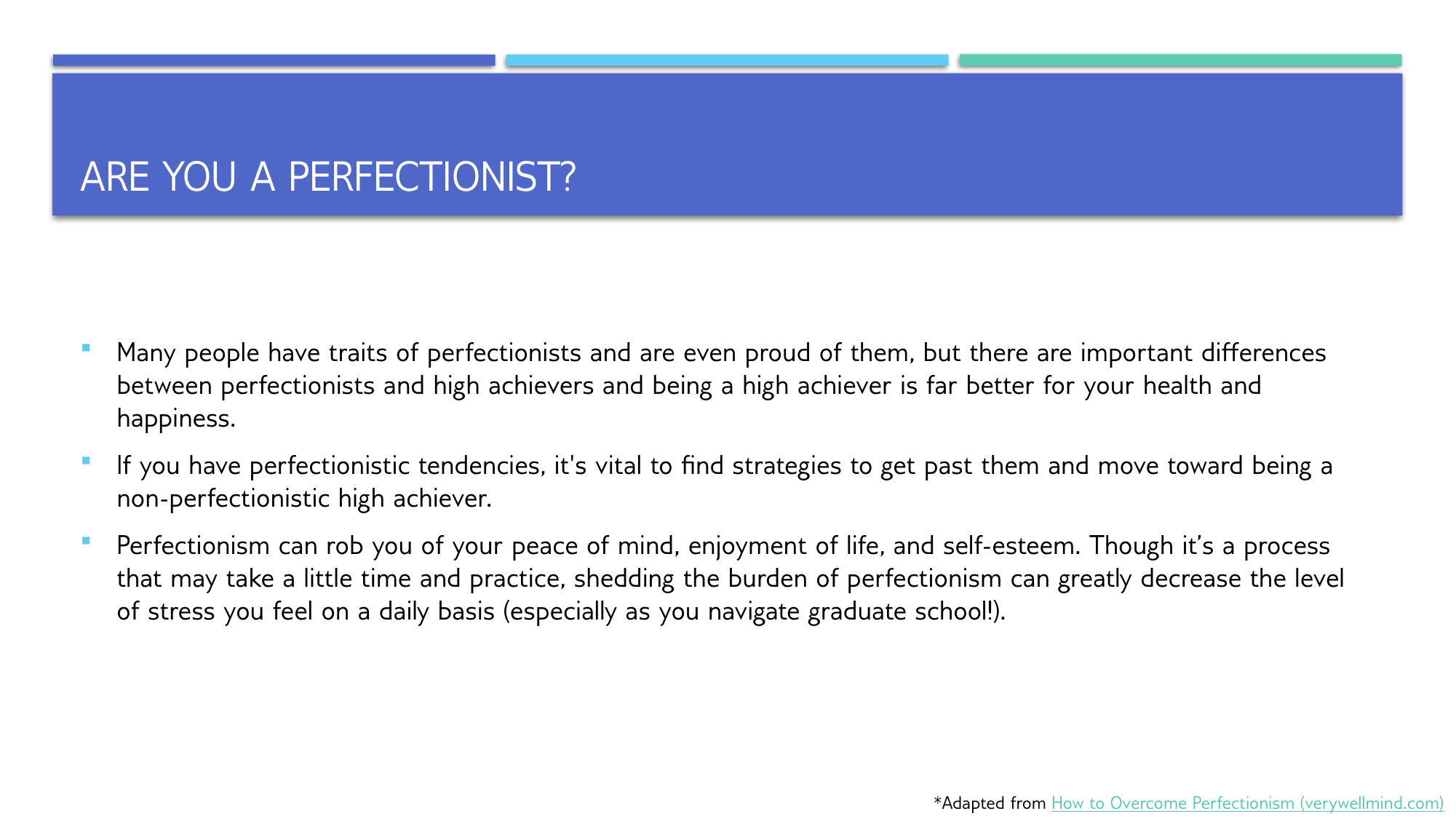

# Are you a perfectionist?
Many people have traits of perfectionists and are even proud of them, but there are important differences between perfectionists and high achievers and being a high achiever is far better for your health and happiness.
If you have perfectionistic tendencies, it's vital to find strategies to get past them and move toward being a non-perfectionistic high achiever.
Perfectionism can rob you of your peace of mind, enjoyment of life, and self-esteem. Though it’s a process that may take a little time and practice, shedding the burden of perfectionism can greatly decrease the level of stress you feel on a daily basis (especially as you navigate graduate school!).
*Adapted from How to Overcome Perfectionism (verywellmind.com)